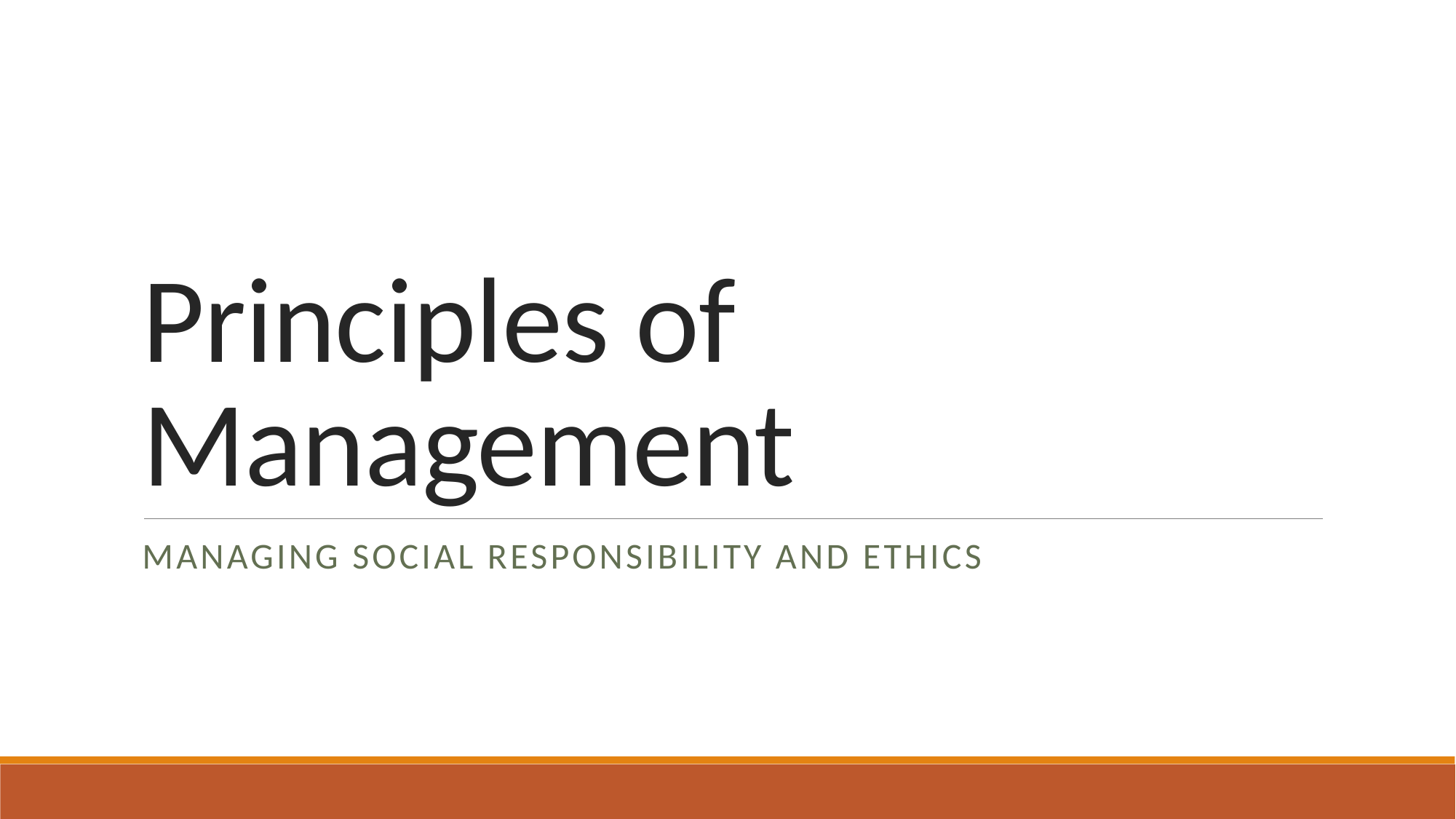

# Principles of Management
Managing social responsibility and ethics